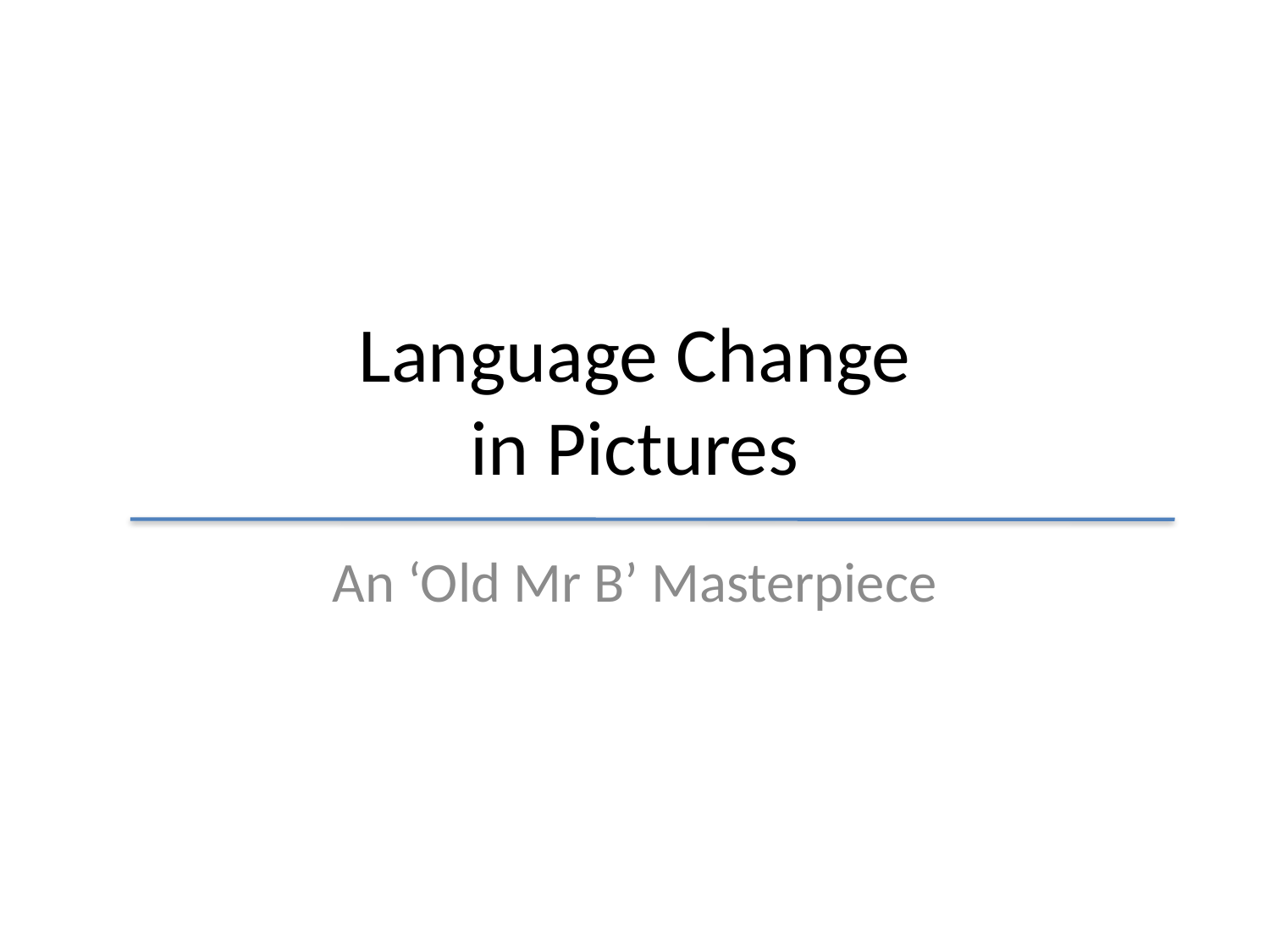

# Language Change in Pictures
An ‘Old Mr B’ Masterpiece